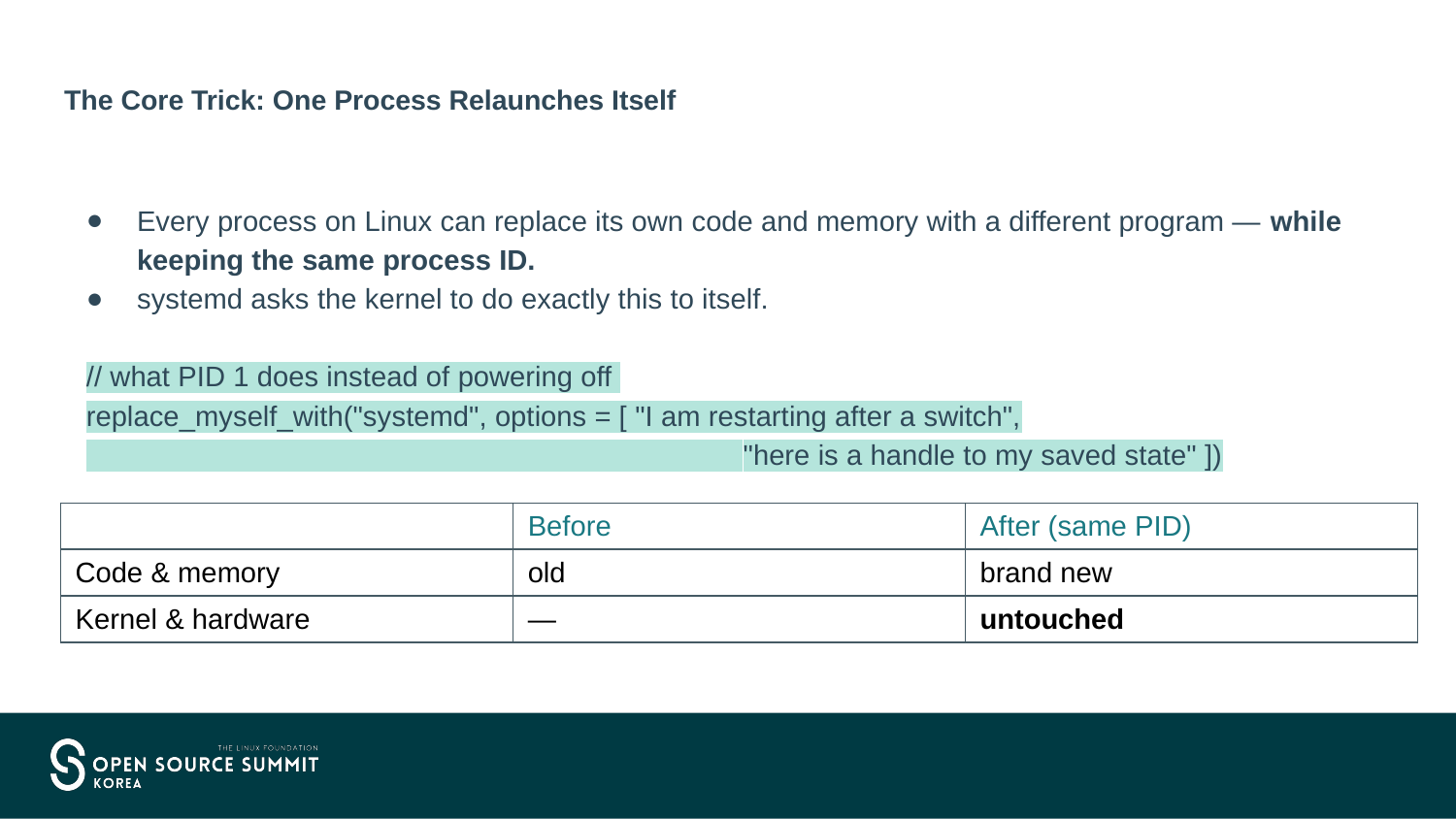

# The Core Trick: One Process Relaunches Itself
Every process on Linux can replace its own code and memory with a different program — while keeping the same process ID.
systemd asks the kernel to do exactly this to itself.

// what PID 1 does instead of powering off
replace_myself_with("systemd", options = [ "I am restarting after a switch",
                                                                                  "here is a handle to my saved state" ])

|  | Before | After (same PID) |
| --- | --- | --- |
| Code & memory | old | brand new |
| Kernel & hardware | — | untouched |